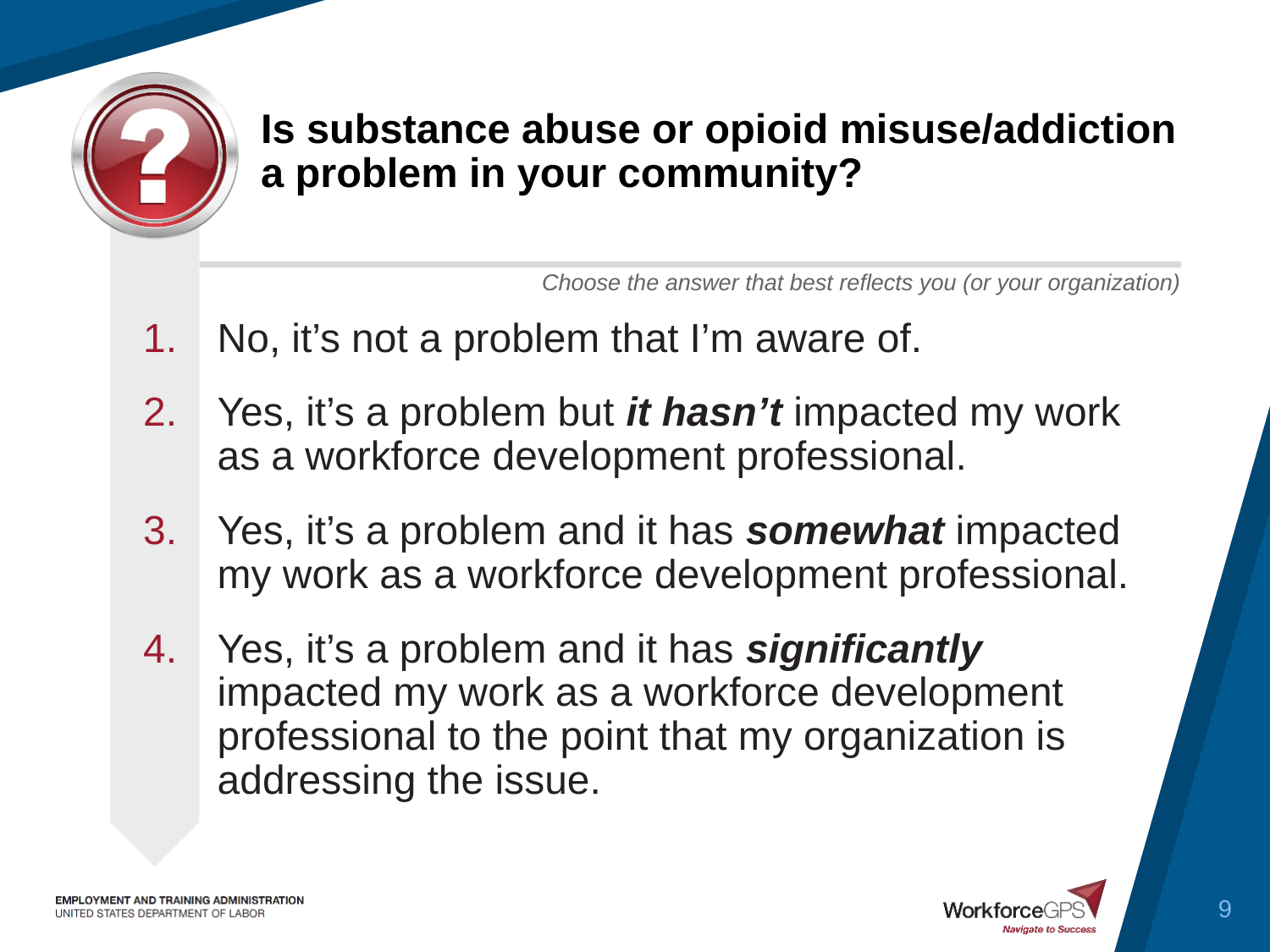

# Is substance abuse or opioid misuse/addiction a problem in your community?
No, it’s not a problem that I’m aware of.
Yes, it’s a problem but it hasn’t impacted my work as a workforce development professional.
Yes, it’s a problem and it has somewhat impacted my work as a workforce development professional.
Yes, it’s a problem and it has significantly impacted my work as a workforce development professional to the point that my organization is addressing the issue.
9